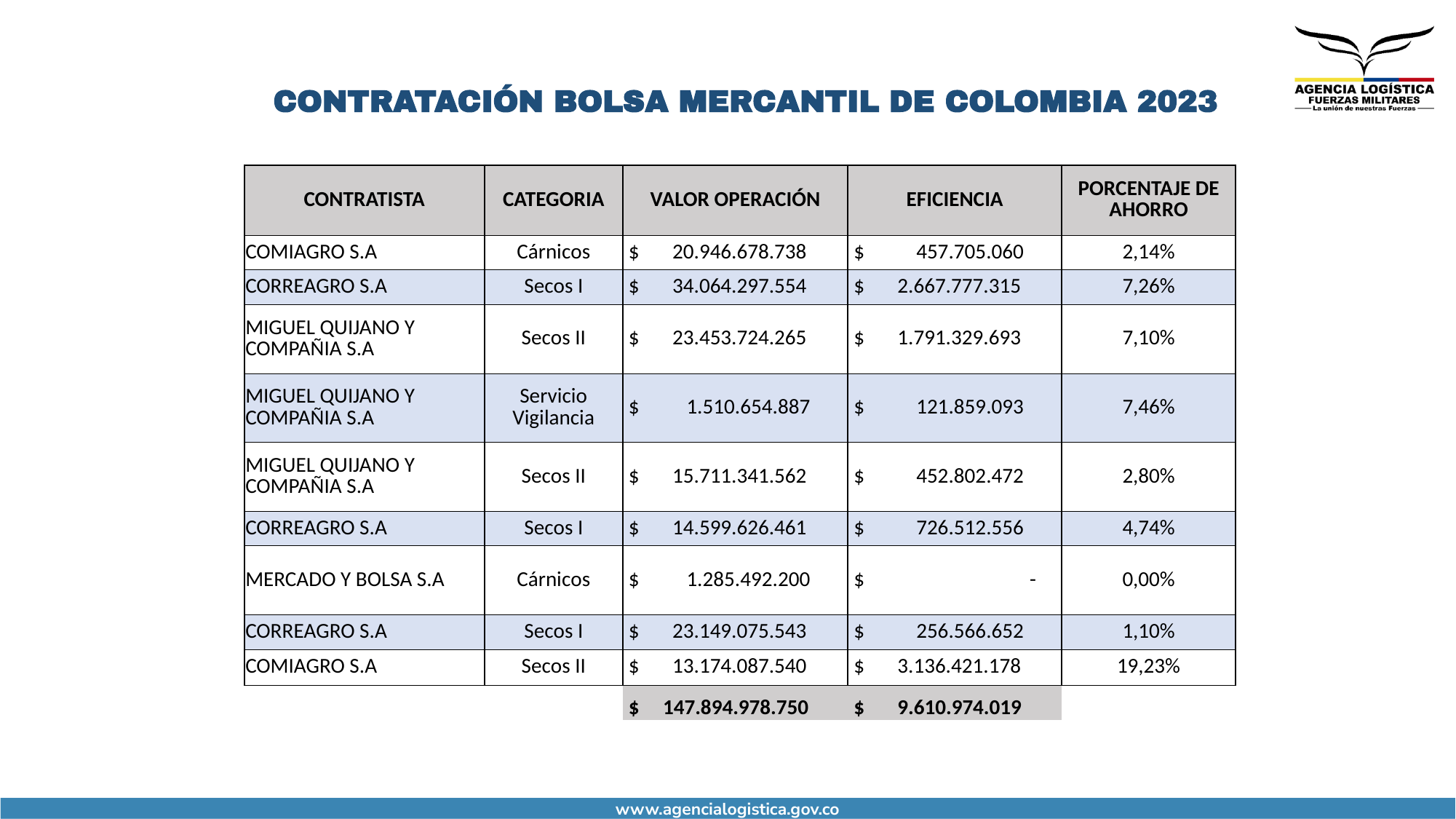

# CONTRATACIÓN BOLSA MERCANTIL DE COLOMBIA 2023
| CONTRATISTA | CATEGORIA | VALOR OPERACIÓN | EFICIENCIA | PORCENTAJE DE AHORRO |
| --- | --- | --- | --- | --- |
| COMIAGRO S.A | Cárnicos | $ 20.946.678.738 | $ 457.705.060 | 2,14% |
| CORREAGRO S.A | Secos I | $ 34.064.297.554 | $ 2.667.777.315 | 7,26% |
| MIGUEL QUIJANO Y COMPAÑIA S.A | Secos II | $ 23.453.724.265 | $ 1.791.329.693 | 7,10% |
| MIGUEL QUIJANO Y COMPAÑIA S.A | Servicio Vigilancia | $ 1.510.654.887 | $ 121.859.093 | 7,46% |
| MIGUEL QUIJANO Y COMPAÑIA S.A | Secos II | $ 15.711.341.562 | $ 452.802.472 | 2,80% |
| CORREAGRO S.A | Secos I | $ 14.599.626.461 | $ 726.512.556 | 4,74% |
| MERCADO Y BOLSA S.A | Cárnicos | $ 1.285.492.200 | $ - | 0,00% |
| CORREAGRO S.A | Secos I | $ 23.149.075.543 | $ 256.566.652 | 1,10% |
| COMIAGRO S.A | Secos II | $ 13.174.087.540 | $ 3.136.421.178 | 19,23% |
|  |  | $ 147.894.978.750 | $ 9.610.974.019 |  |
www.agencialogistica.gov.co